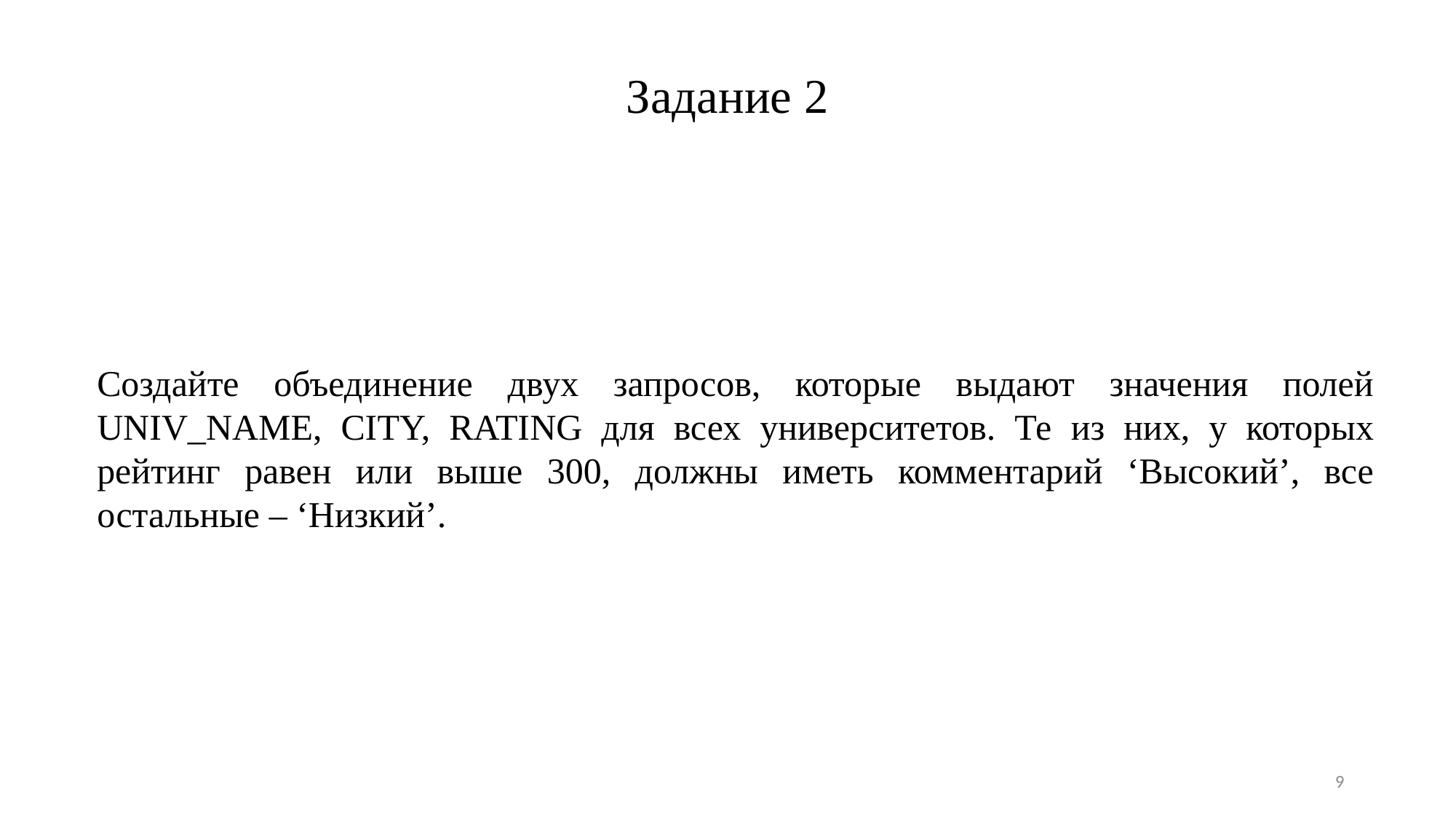

Задание 2
Создайте объединение двух запросов, которые выдают значения полей UNIV_NAME, CITY, RATING для всех университетов. Те из них, у которых рейтинг равен или выше 300, должны иметь комментарий ‘Высокий’, все остальные – ‘Низкий’.
9